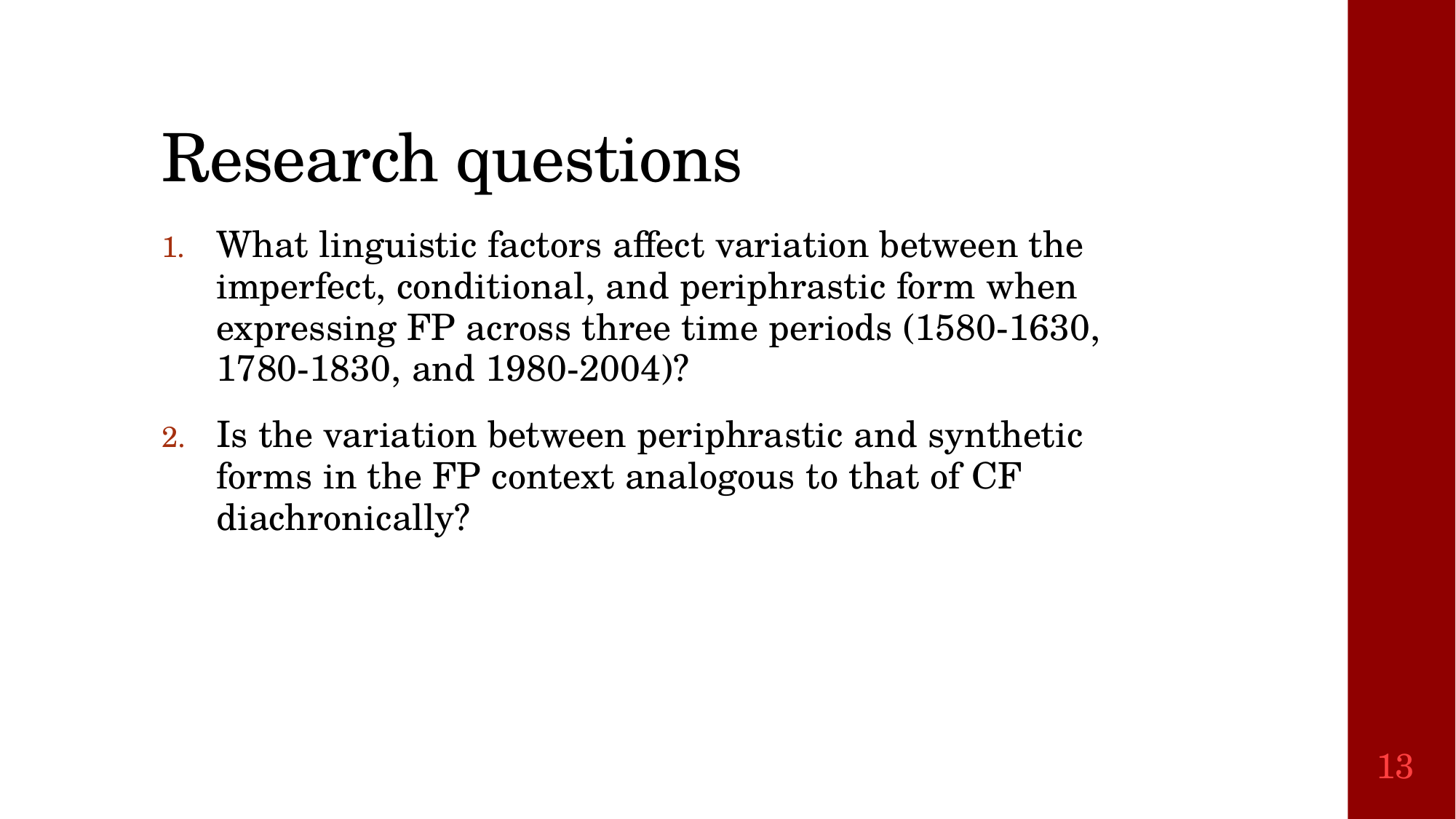

# Research questions
What linguistic factors affect variation between the imperfect, conditional, and periphrastic form when expressing FP across three time periods (1580-1630, 1780-1830, and 1980-2004)?
Is the variation between periphrastic and synthetic forms in the FP context analogous to that of CF diachronically?
13